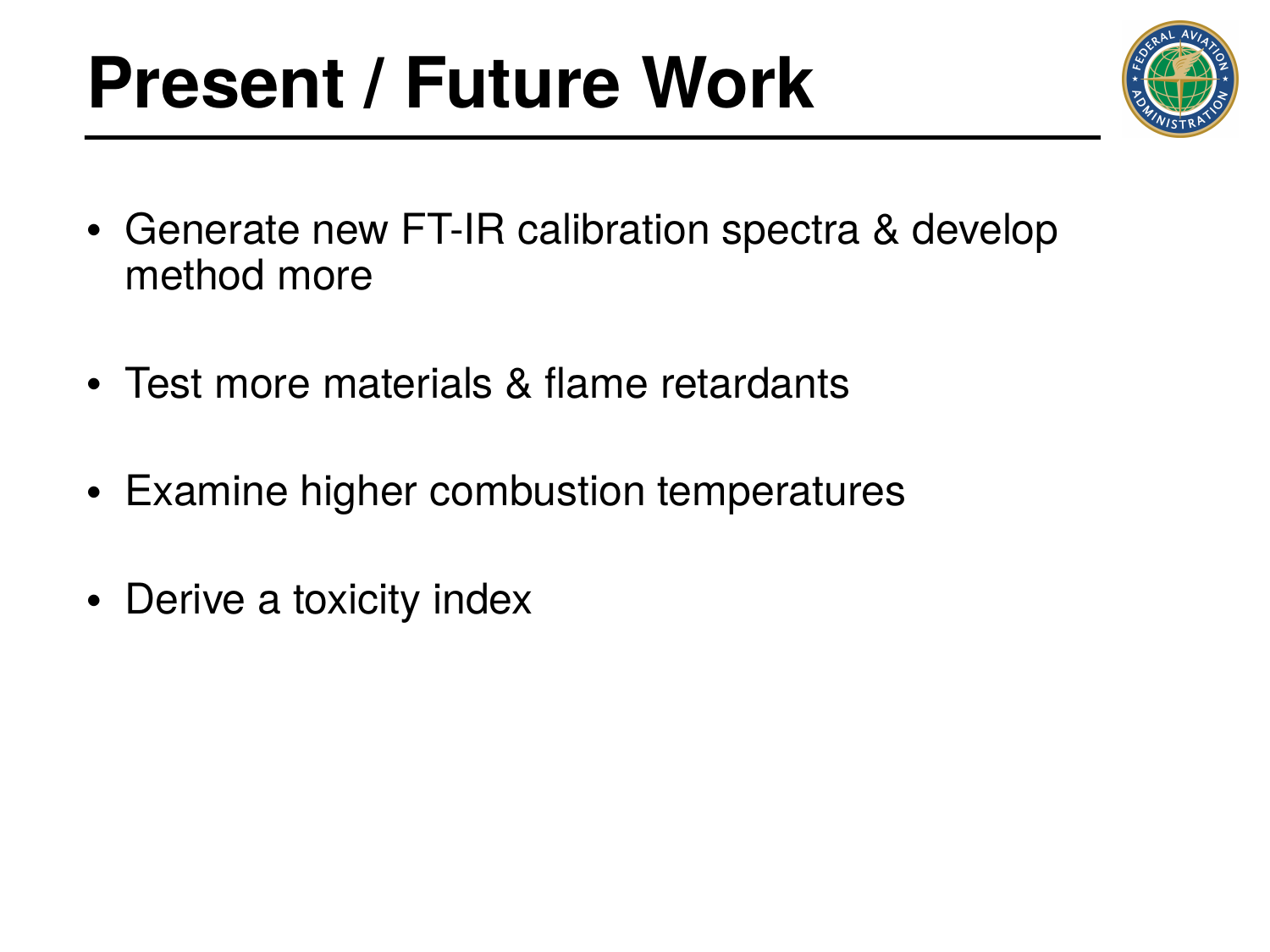

# Present / Future Work
Generate new FT-IR calibration spectra & develop method more

Test more materials & flame retardants

Examine higher combustion temperatures

Derive a toxicity index